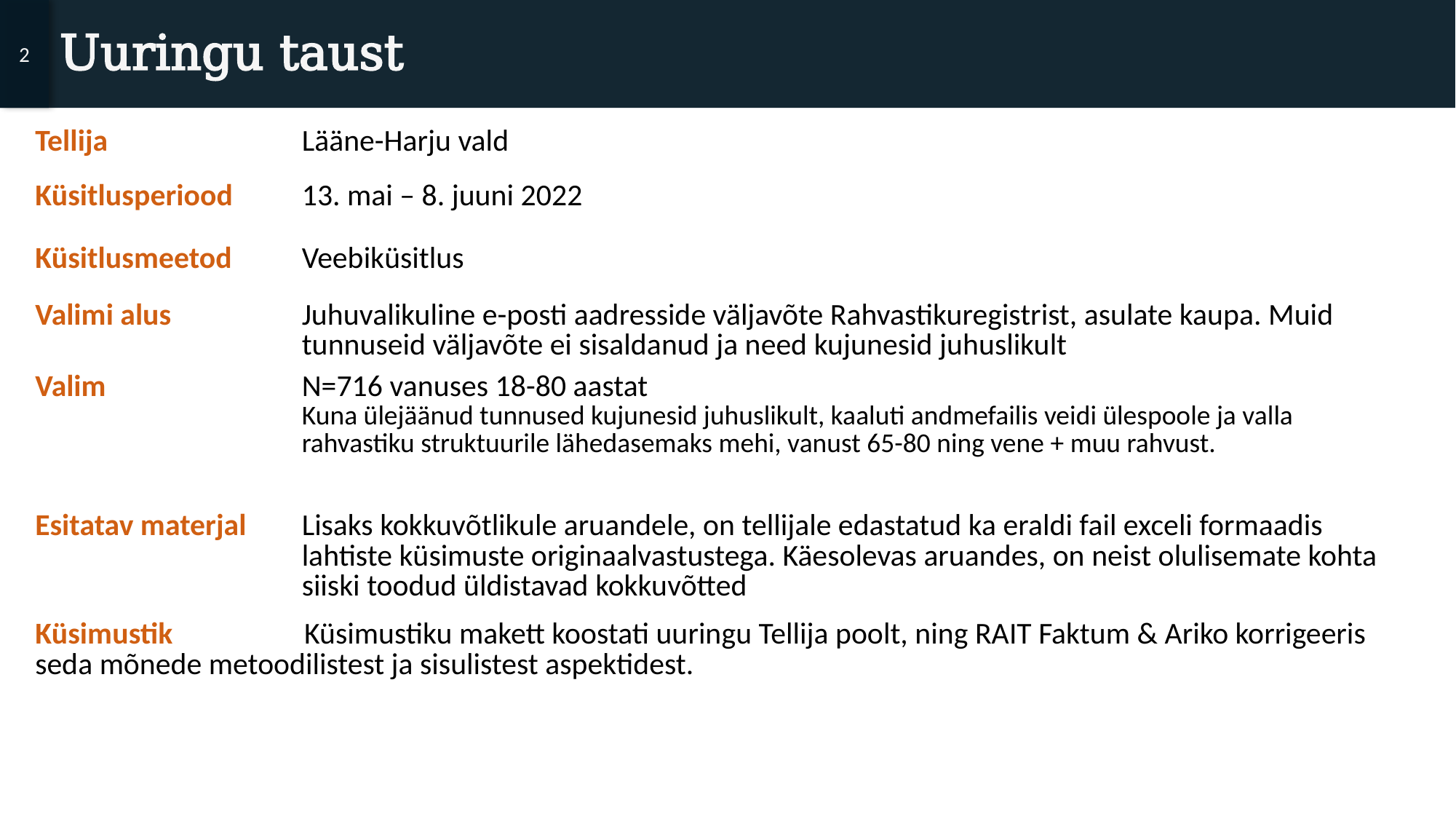

2
# Uuringu taust
| Tellija | Lääne-Harju vald |
| --- | --- |
| Küsitlusperiood | 13. mai – 8. juuni 2022 |
| Küsitlusmeetod | Veebiküsitlus |
| Valimi alus | Juhuvalikuline e-posti aadresside väljavõte Rahvastikuregistrist, asulate kaupa. Muid tunnuseid väljavõte ei sisaldanud ja need kujunesid juhuslikult |
| Valim | N=716 vanuses 18-80 aastat Kuna ülejäänud tunnused kujunesid juhuslikult, kaaluti andmefailis veidi ülespoole ja valla rahvastiku struktuurile lähedasemaks mehi, vanust 65-80 ning vene + muu rahvust. |
| Esitatav materjal | Lisaks kokkuvõtlikule aruandele, on tellijale edastatud ka eraldi fail exceli formaadis lahtiste küsimuste originaalvastustega. Käesolevas aruandes, on neist olulisemate kohta siiski toodud üldistavad kokkuvõtted |
| Küsimustik Küsimustiku makett koostati uuringu Tellija poolt, ning RAIT Faktum & Ariko korrigeeris seda mõnede metoodilistest ja sisulistest aspektidest. |  |